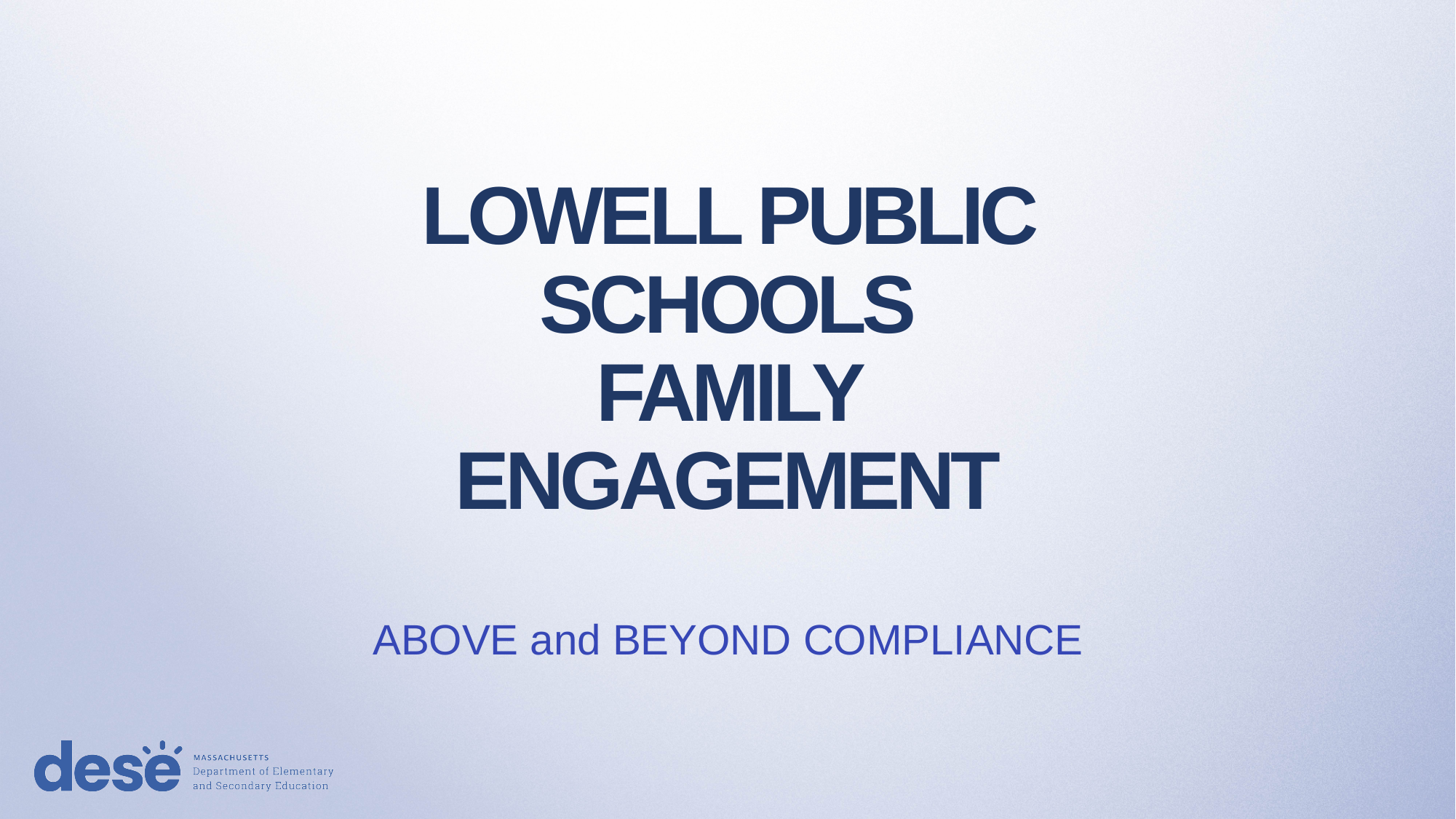

# LOWELL PUBLIC SCHOOLS FAMILY ENGAGEMENT
ABOVE and BEYOND COMPLIANCE